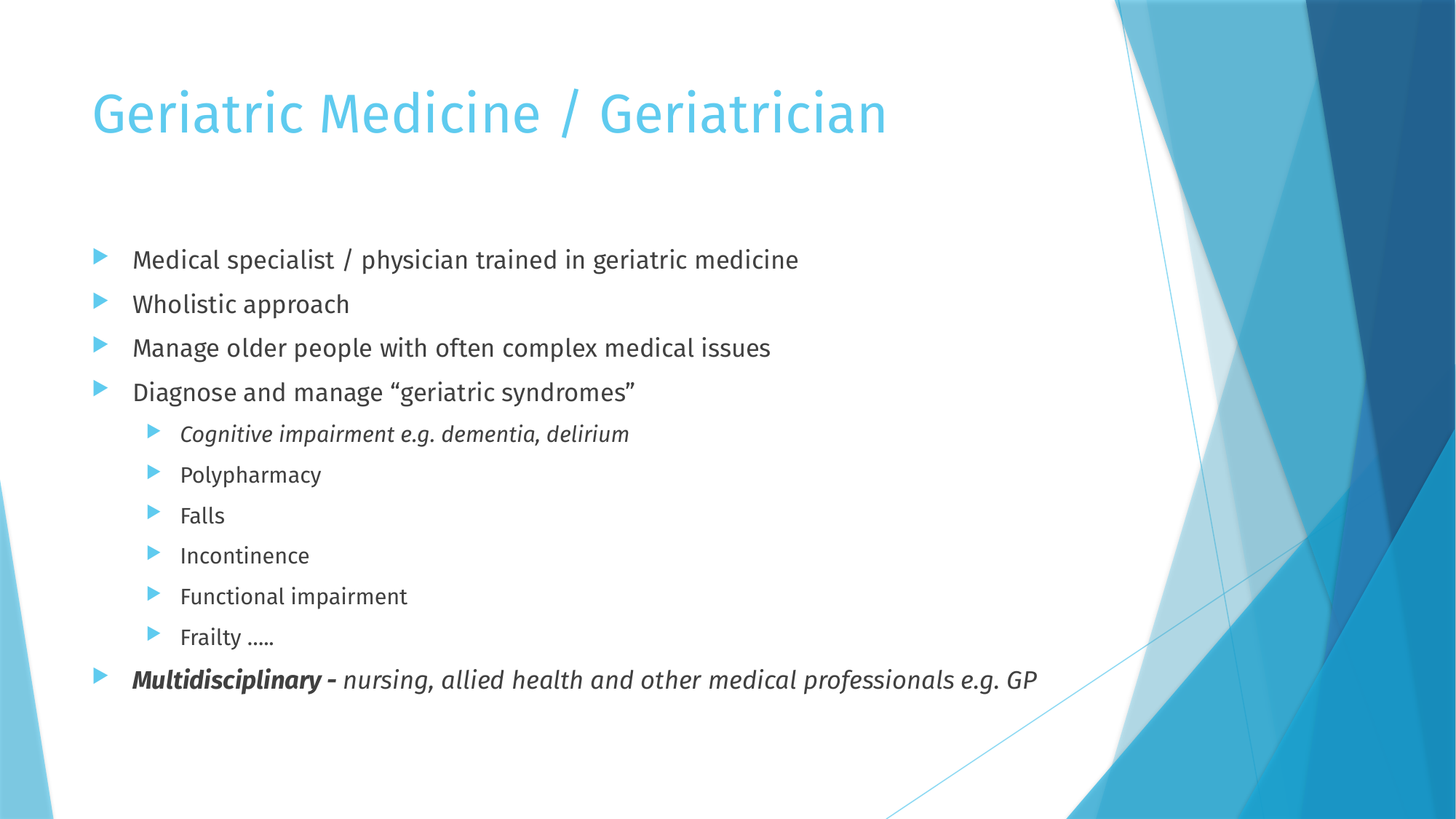

# Geriatric Medicine / Geriatrician
Medical specialist / physician trained in geriatric medicine
Wholistic approach
Manage older people with often complex medical issues
Diagnose and manage “geriatric syndromes”
Cognitive impairment e.g. dementia, delirium
Polypharmacy
Falls
Incontinence
Functional impairment
Frailty …..
Multidisciplinary - nursing, allied health and other medical professionals e.g. GP